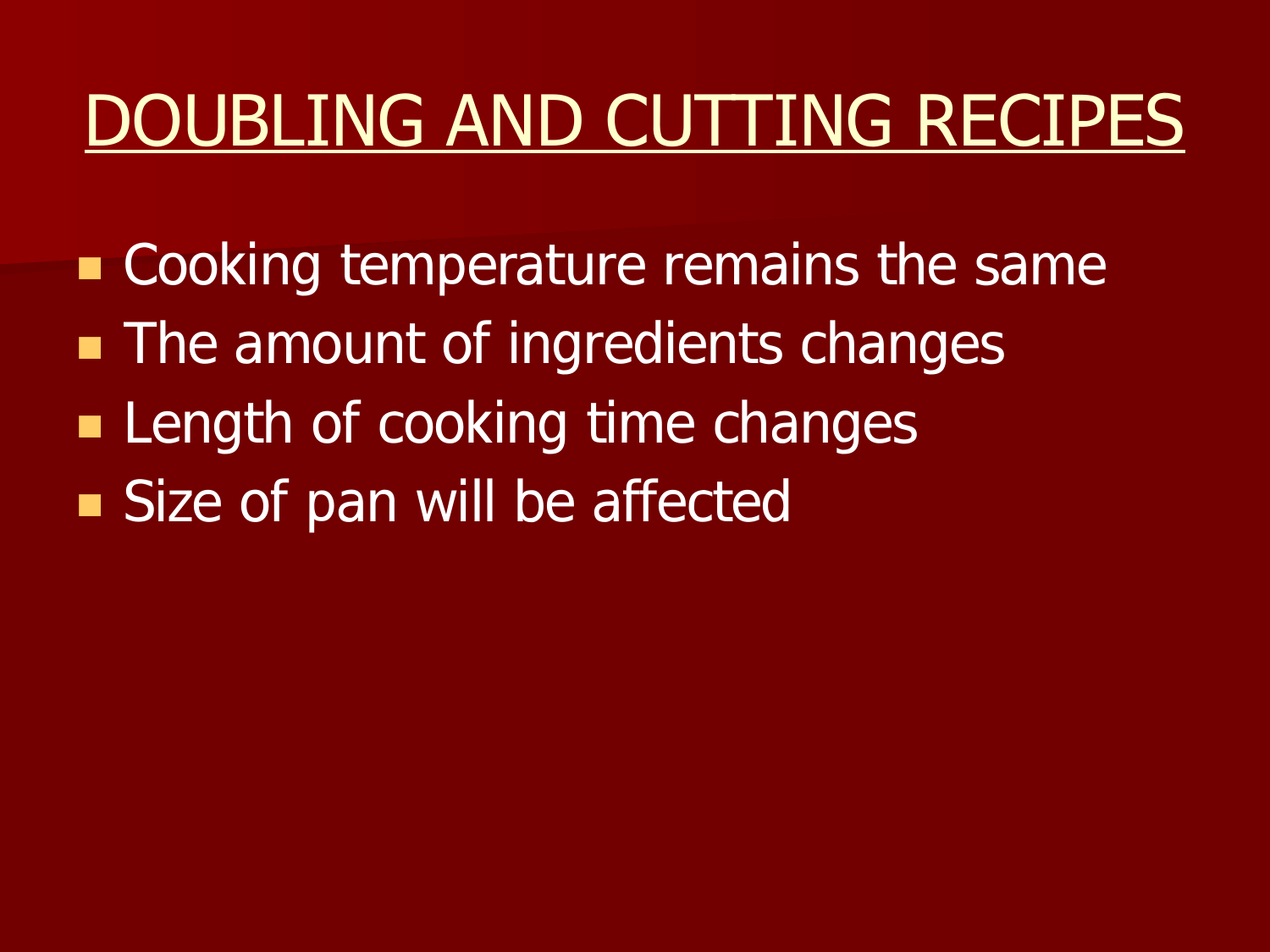

# DOUBLING AND CUTTING RECIPES
Cooking temperature remains the same
The amount of ingredients changes
Length of cooking time changes
Size of pan will be affected